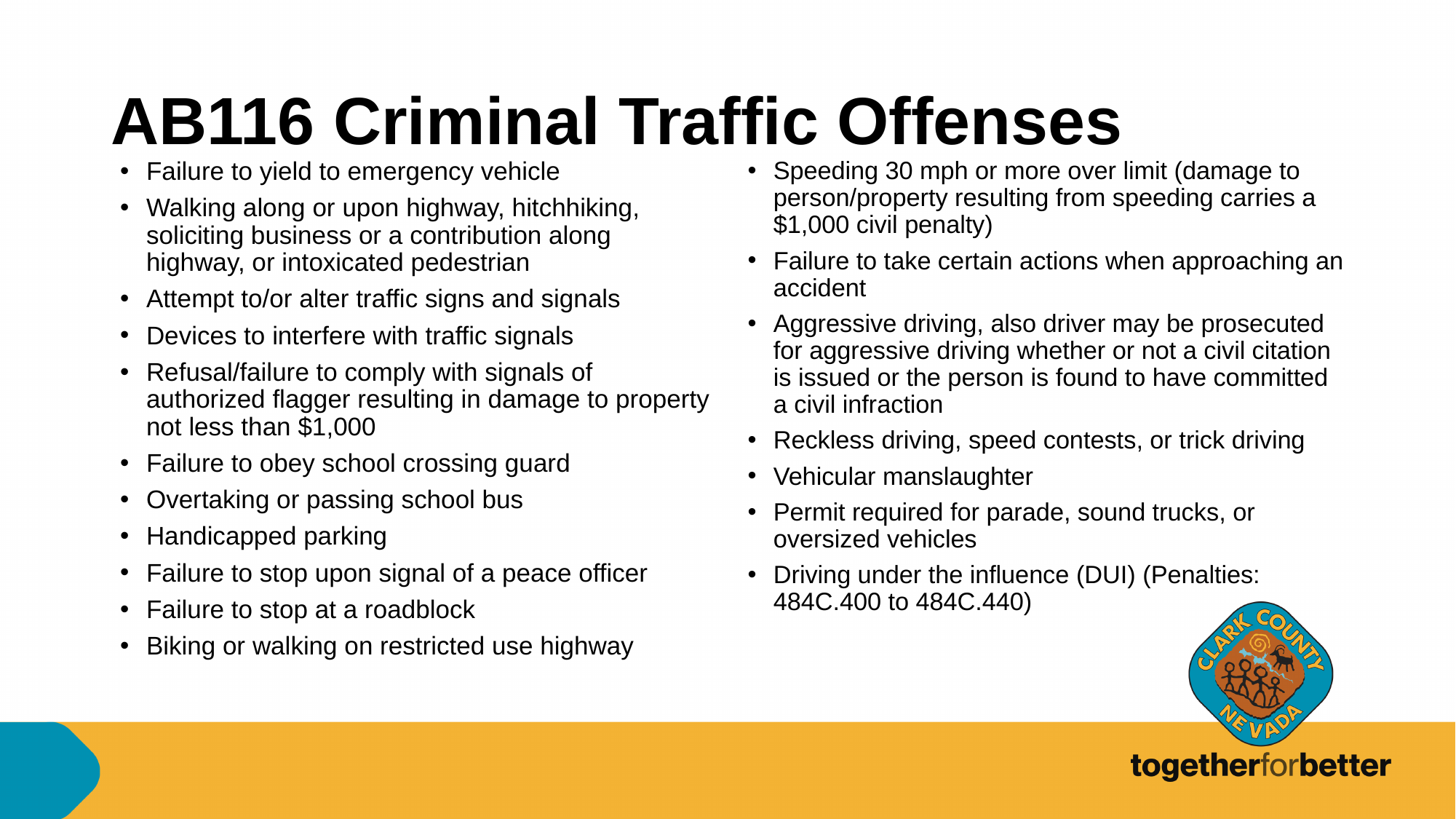

# AB116 Criminal Traffic Offenses
Failure to yield to emergency vehicle
Walking along or upon highway, hitchhiking, soliciting business or a contribution along highway, or intoxicated pedestrian
Attempt to/or alter traffic signs and signals
Devices to interfere with traffic signals
Refusal/failure to comply with signals of authorized flagger resulting in damage to property not less than $1,000
Failure to obey school crossing guard
Overtaking or passing school bus
Handicapped parking
Failure to stop upon signal of a peace officer
Failure to stop at a roadblock
Biking or walking on restricted use highway

Speeding 30 mph or more over limit (damage to person/property resulting from speeding carries a $1,000 civil penalty)
Failure to take certain actions when approaching an accident
Aggressive driving, also driver may be prosecuted for aggressive driving whether or not a civil citation is issued or the person is found to have committed a civil infraction
Reckless driving, speed contests, or trick driving
Vehicular manslaughter
Permit required for parade, sound trucks, or oversized vehicles
Driving under the influence (DUI) (Penalties: 484C.400 to 484C.440)